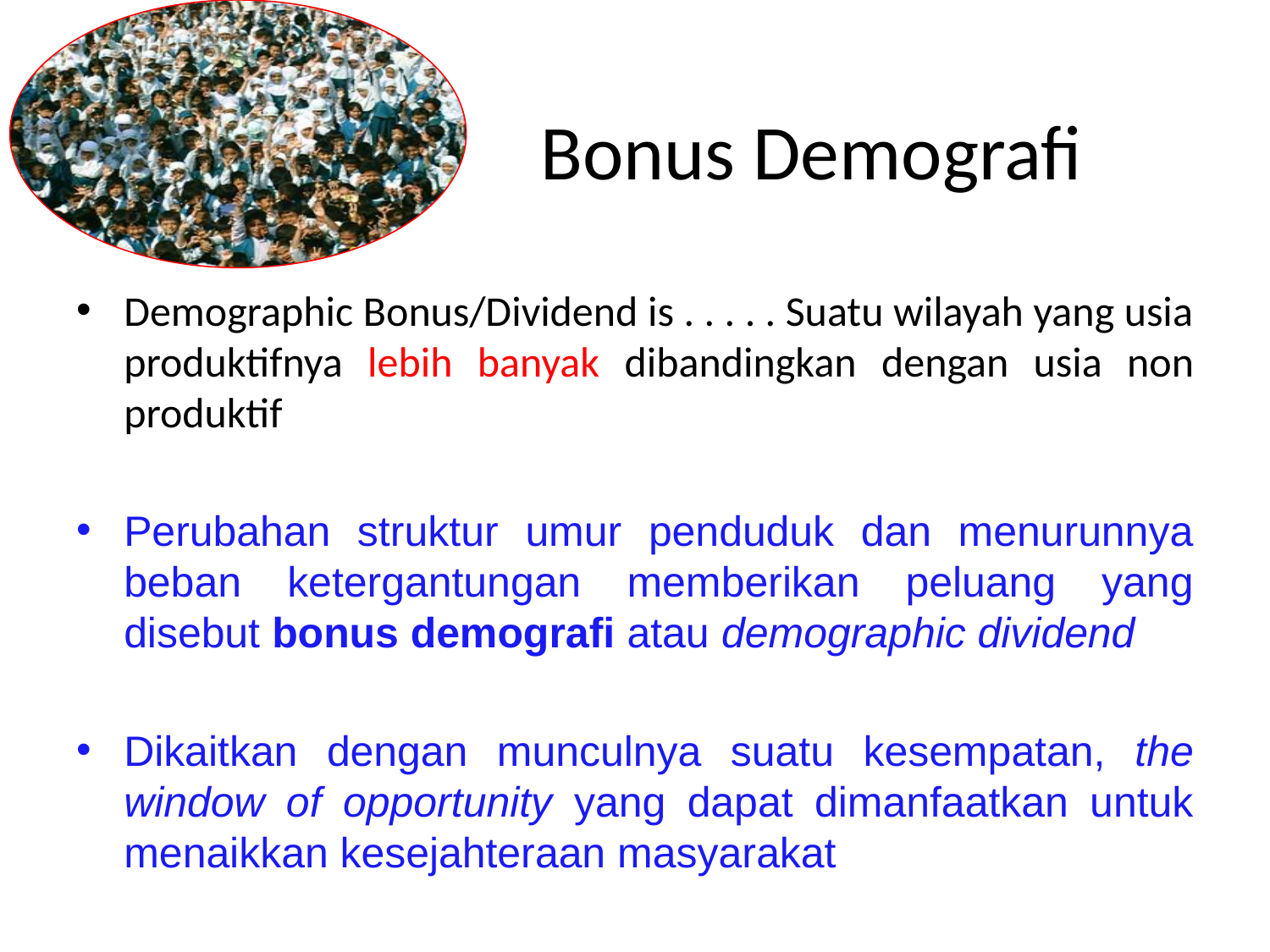

# Bonus Demografi

Demographic Bonus/Dividend is . . . . . Suatu wilayah yang usia produktifnya lebih banyak dibandingkan dengan usia non produktif

Perubahan struktur umur penduduk dan menurunnya beban ketergantungan memberikan peluang yang disebut bonus demografi atau demographic dividend

Dikaitkan dengan munculnya suatu kesempatan, the window of opportunity yang dapat dimanfaatkan untuk menaikkan kesejahteraan masyarakat

30